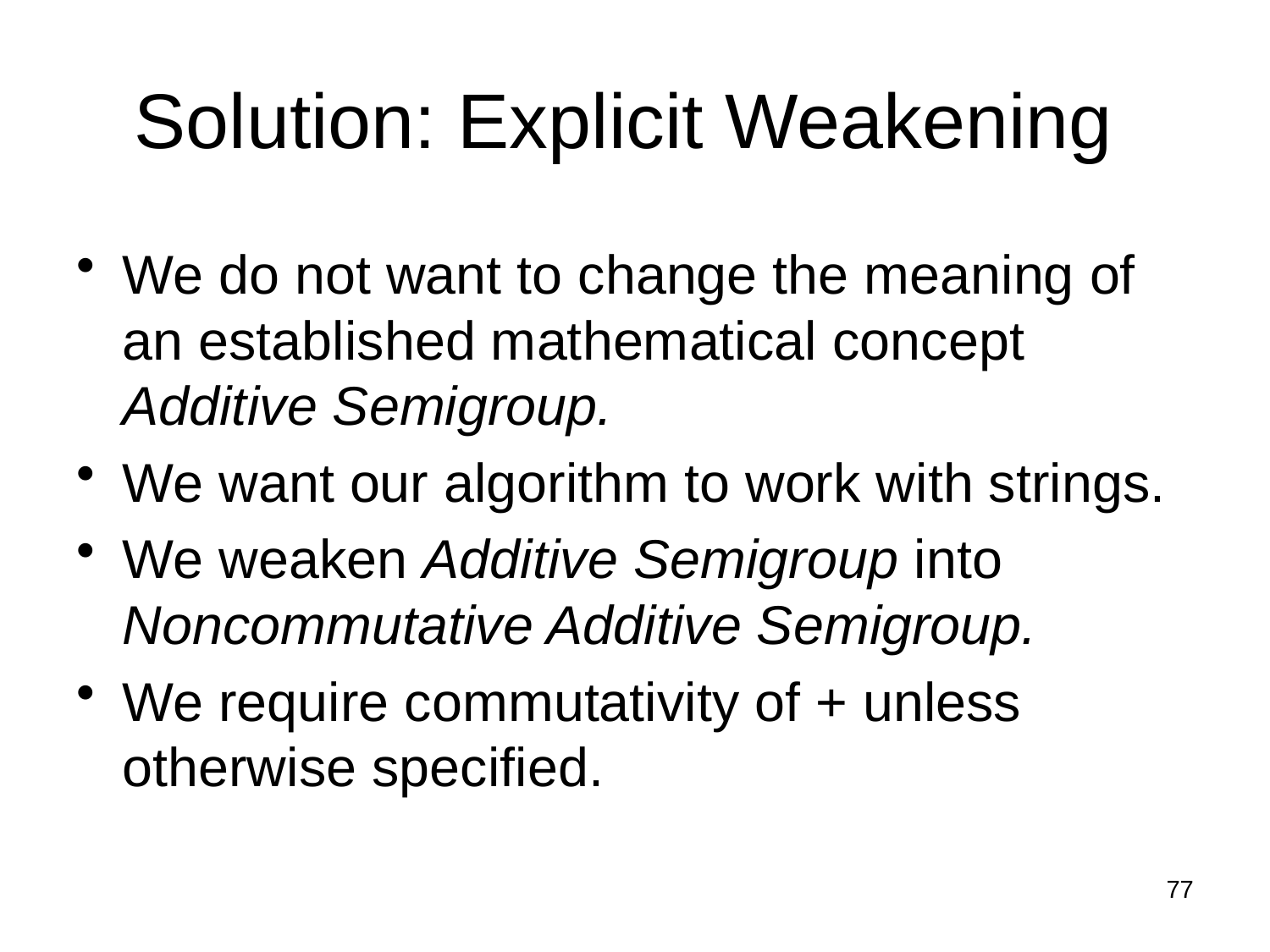

# Solution: Explicit Weakening
We do not want to change the meaning of an established mathematical concept Additive Semigroup.
We want our algorithm to work with strings.
We weaken Additive Semigroup into Noncommutative Additive Semigroup.
We require commutativity of + unless otherwise specified.
77